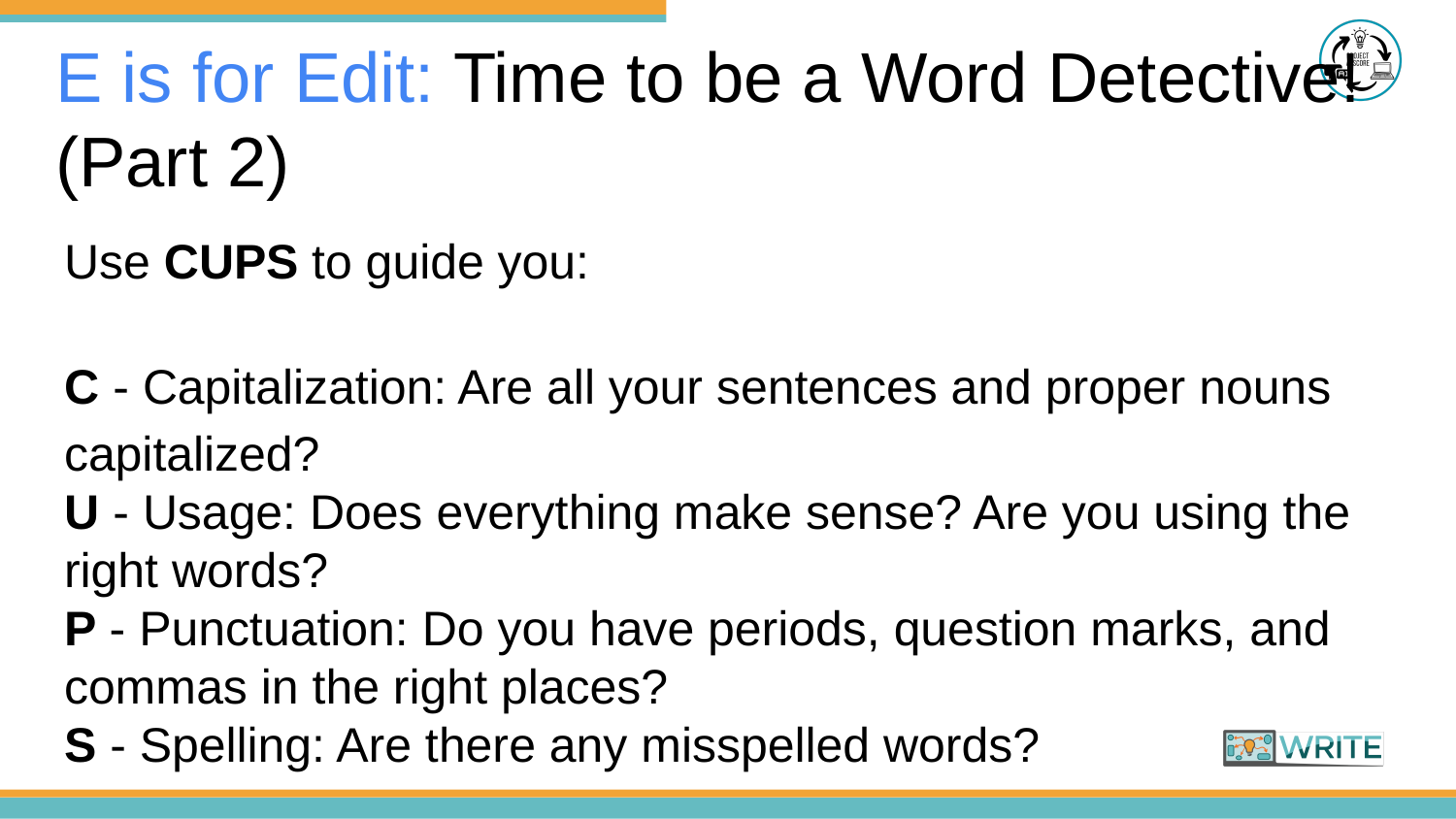

# E is for Edit: Time to be a Word Detective! (Part 2)

Use CUPS to guide you:

C - Capitalization: Are all your sentences and proper nouns capitalized?
U - Usage: Does everything make sense? Are you using the right words?
P - Punctuation: Do you have periods, question marks, and commas in the right places?
S - Spelling: Are there any misspelled words?